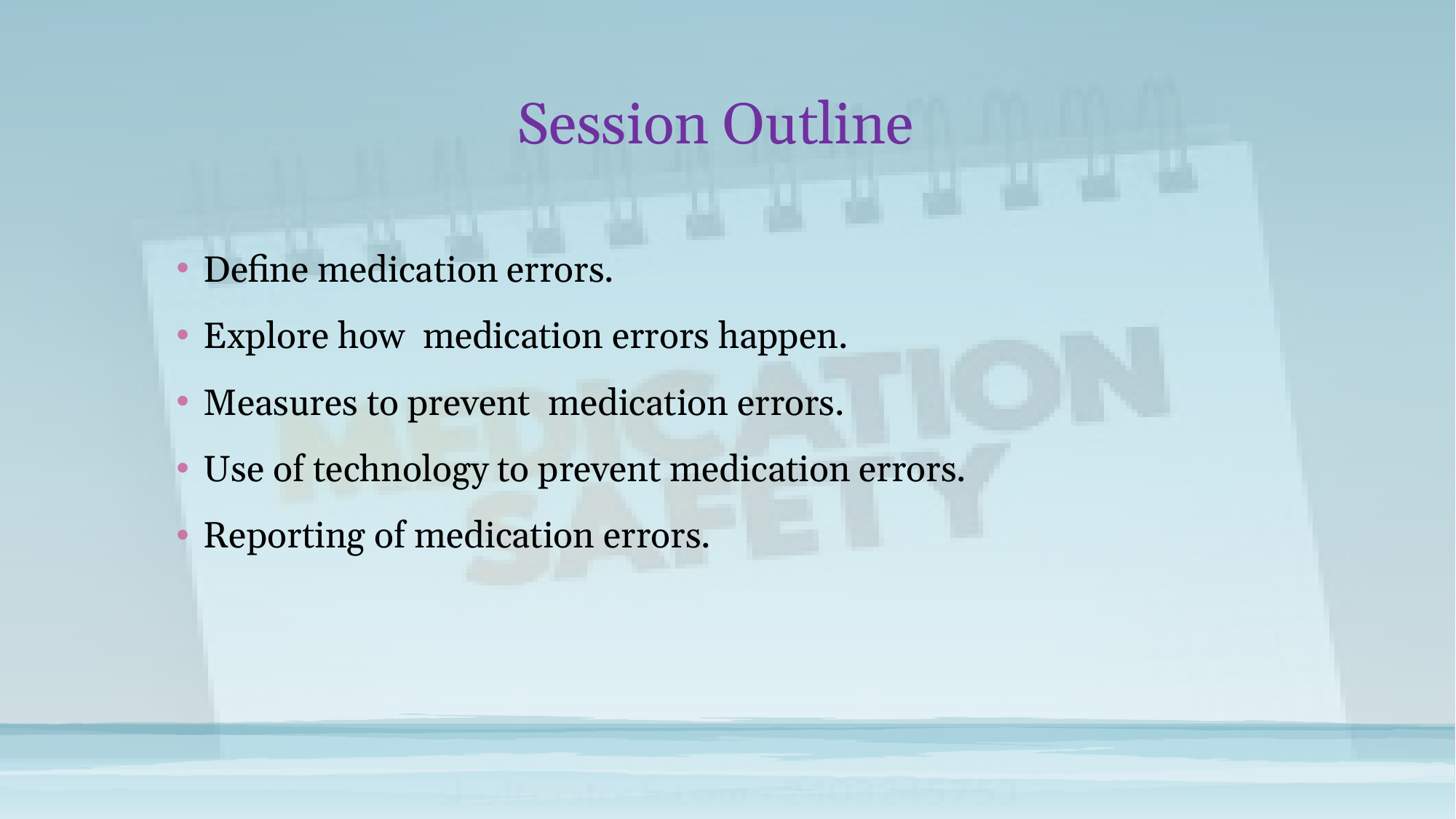

# Session Outline
Define medication errors.
Explore how  medication errors happen.
Measures to prevent  medication errors.
Use of technology to prevent medication errors.
Reporting of medication errors.